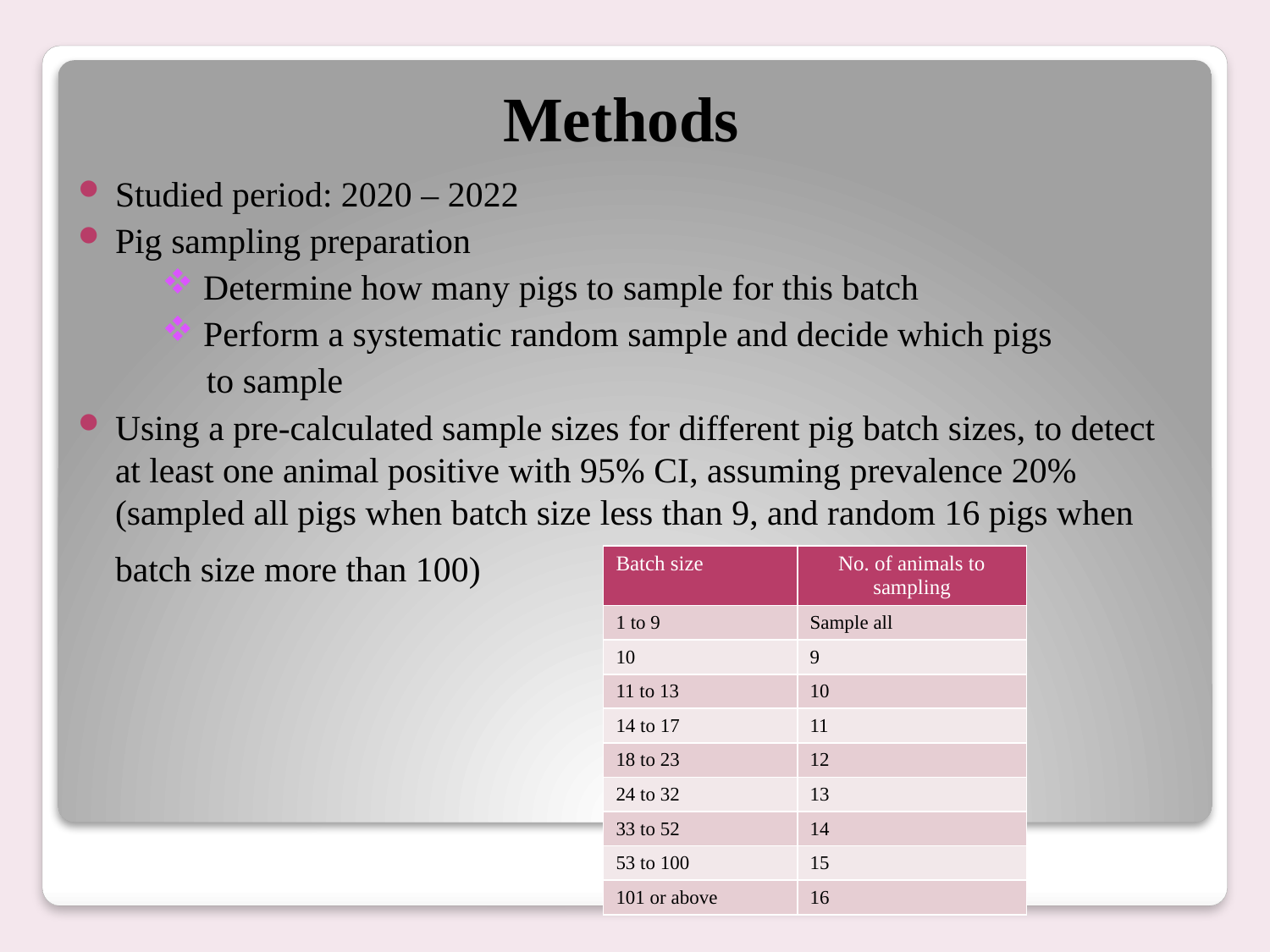

# Methods
Studied period: 2020 – 2022
Pig sampling preparation
 Determine how many pigs to sample for this batch
 Perform a systematic random sample and decide which pigs
     to sample
Using a pre-calculated sample sizes for different pig batch sizes, to detect at least one animal positive with 95% CI, assuming prevalence 20% (sampled all pigs when batch size less than 9, and random 16 pigs when batch size more than 100)
| Batch size | No. of animals to sampling |
| --- | --- |
| 1 to 9 | Sample all |
| 10 | 9 |
| 11 to 13 | 10 |
| 14 to 17 | 11 |
| 18 to 23 | 12 |
| 24 to 32 | 13 |
| 33 to 52 | 14 |
| 53 to 100 | 15 |
| 101 or above | 16 |